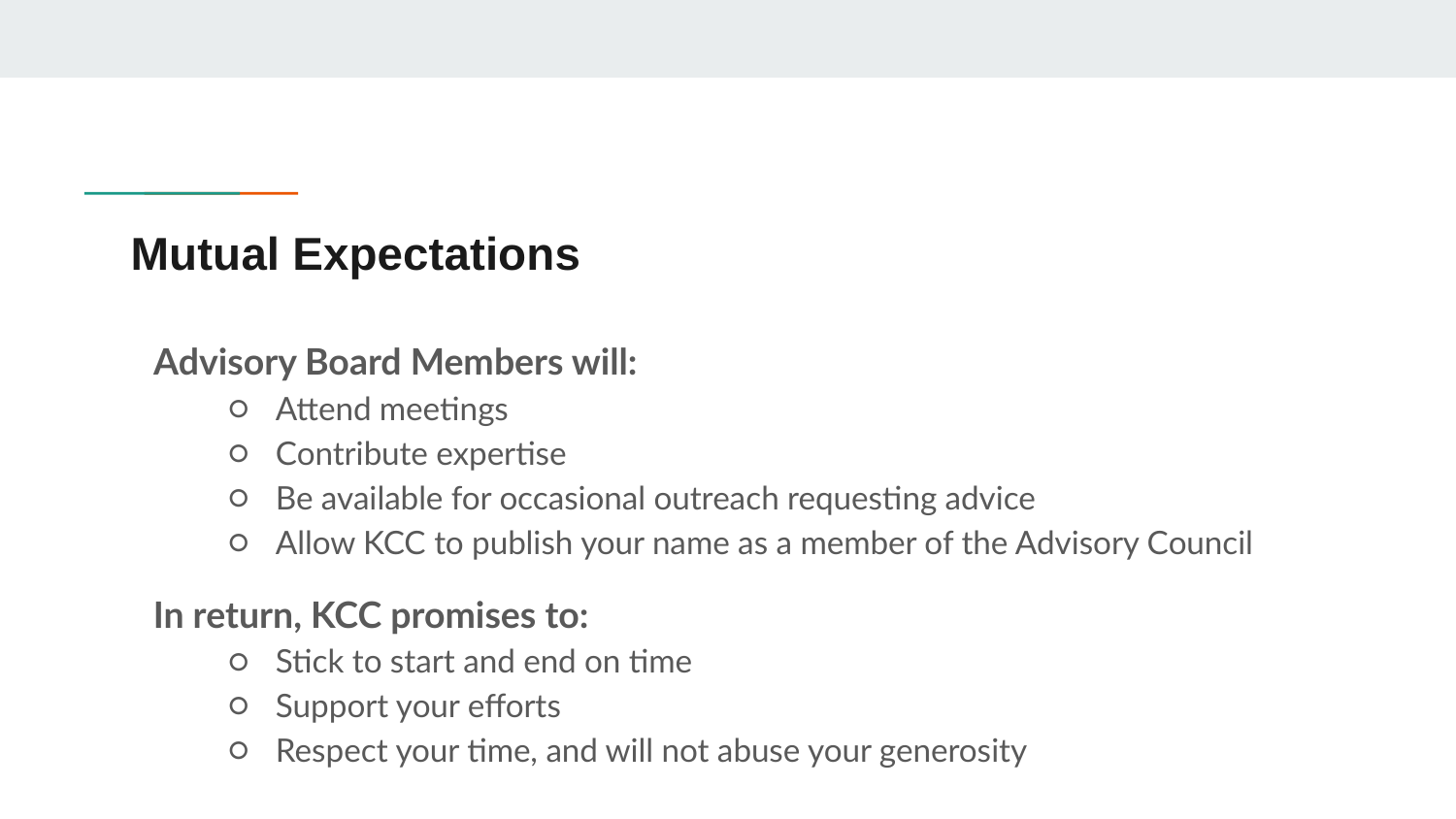

# Mutual Expectations
Advisory Board Members will:
Attend meetings
Contribute expertise
Be available for occasional outreach requesting advice
Allow KCC to publish your name as a member of the Advisory Council

In return, KCC promises to:
Stick to start and end on time
Support your efforts
Respect your time, and will not abuse your generosity